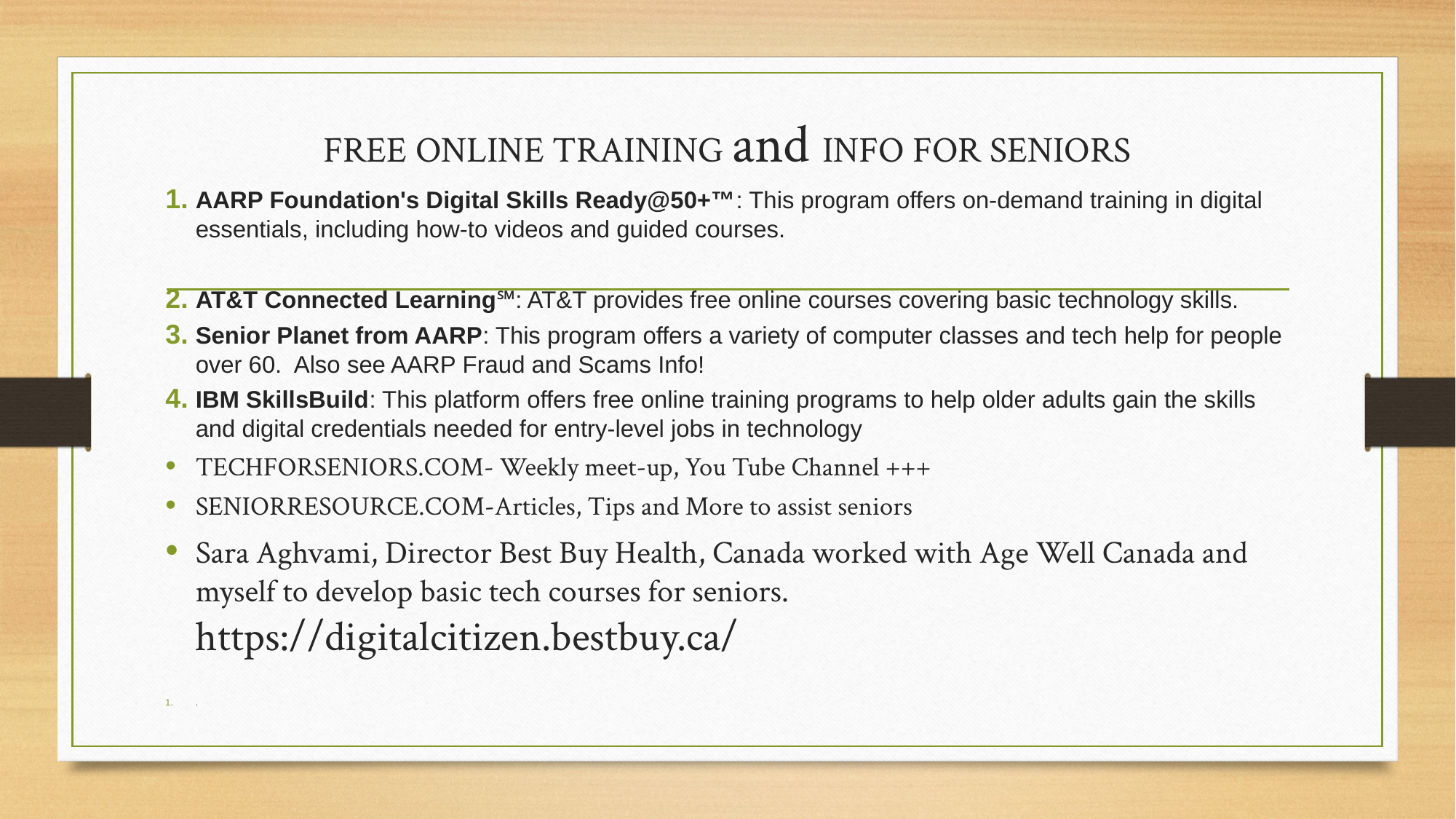

# FREE ONLINE TRAINING and INFO FOR SENIORS
AARP Foundation's Digital Skills Ready@50+™: This program offers on-demand training in digital essentials, including how-to videos and guided courses.

AT&T Connected Learning℠: AT&T provides free online courses covering basic technology skills.
Senior Planet from AARP: This program offers a variety of computer classes and tech help for people over 60.  Also see AARP Fraud and Scams Info!
IBM SkillsBuild: This platform offers free online training programs to help older adults gain the skills and digital credentials needed for entry-level jobs in technology
TECHFORSENIORS.COM- Weekly meet-up, You Tube Channel +++
SENIORRESOURCE.COM-Articles, Tips and More to assist seniors
Sara Aghvami, Director Best Buy Health, Canada worked with Age Well Canada and myself to develop basic tech courses for seniors. https://digitalcitizen.bestbuy.ca/

.